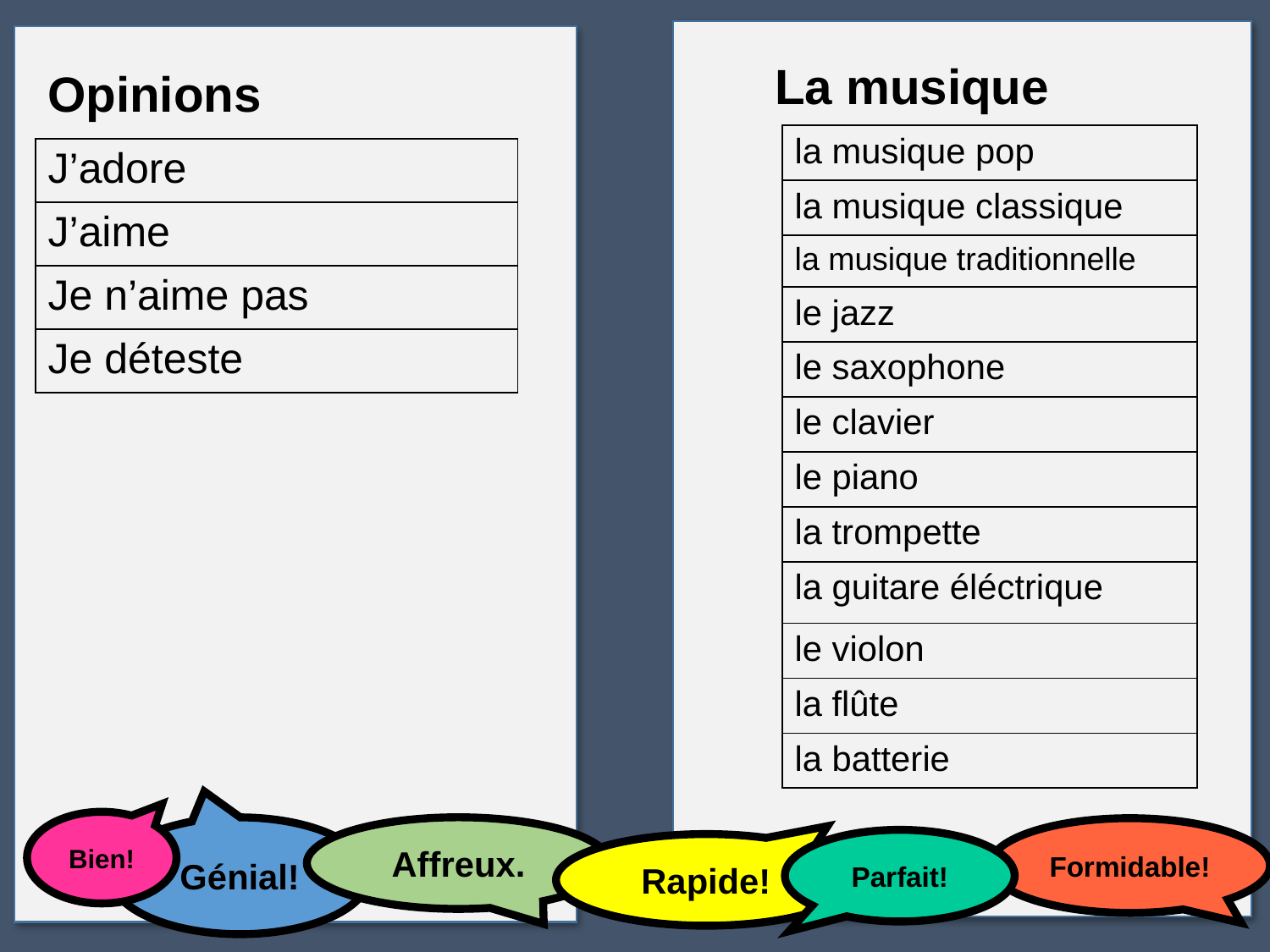

La musique
Opinions
| la musique pop |
| --- |
| la musique classique |
| la musique traditionnelle |
| le jazz |
| le saxophone |
| le clavier |
| le piano |
| la trompette |
| la guitare éléctrique |
| le violon |
| la flûte |
| la batterie |
| J’adore |
| --- |
| J’aime |
| Je n’aime pas |
| Je déteste |
Bien!
Génial!
Affreux.
Formidable!
Parfait!
Rapide!